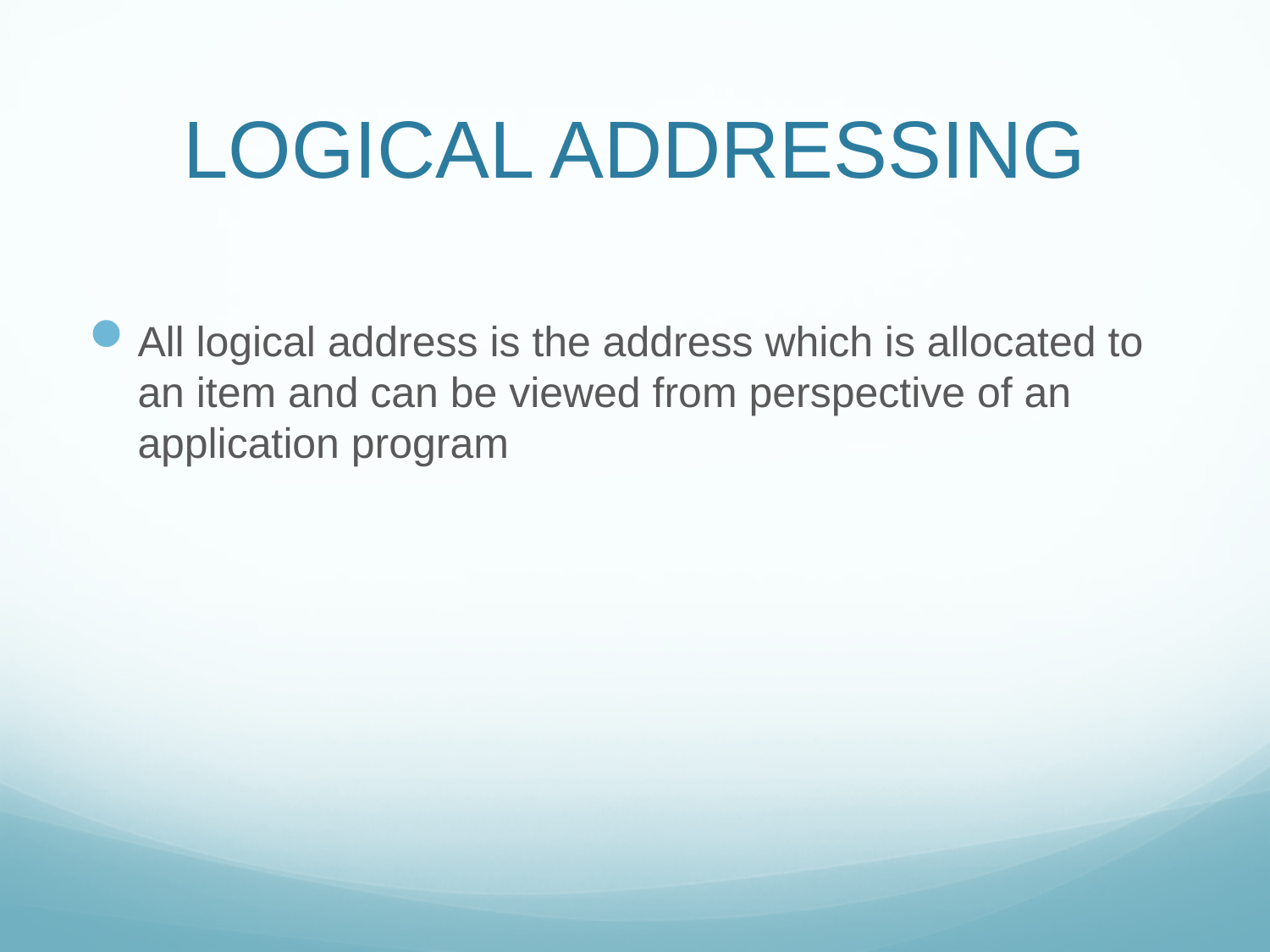

# LOGICAL ADDRESSING

All logical address is the address which is allocated to an item and can be viewed from perspective of an application program